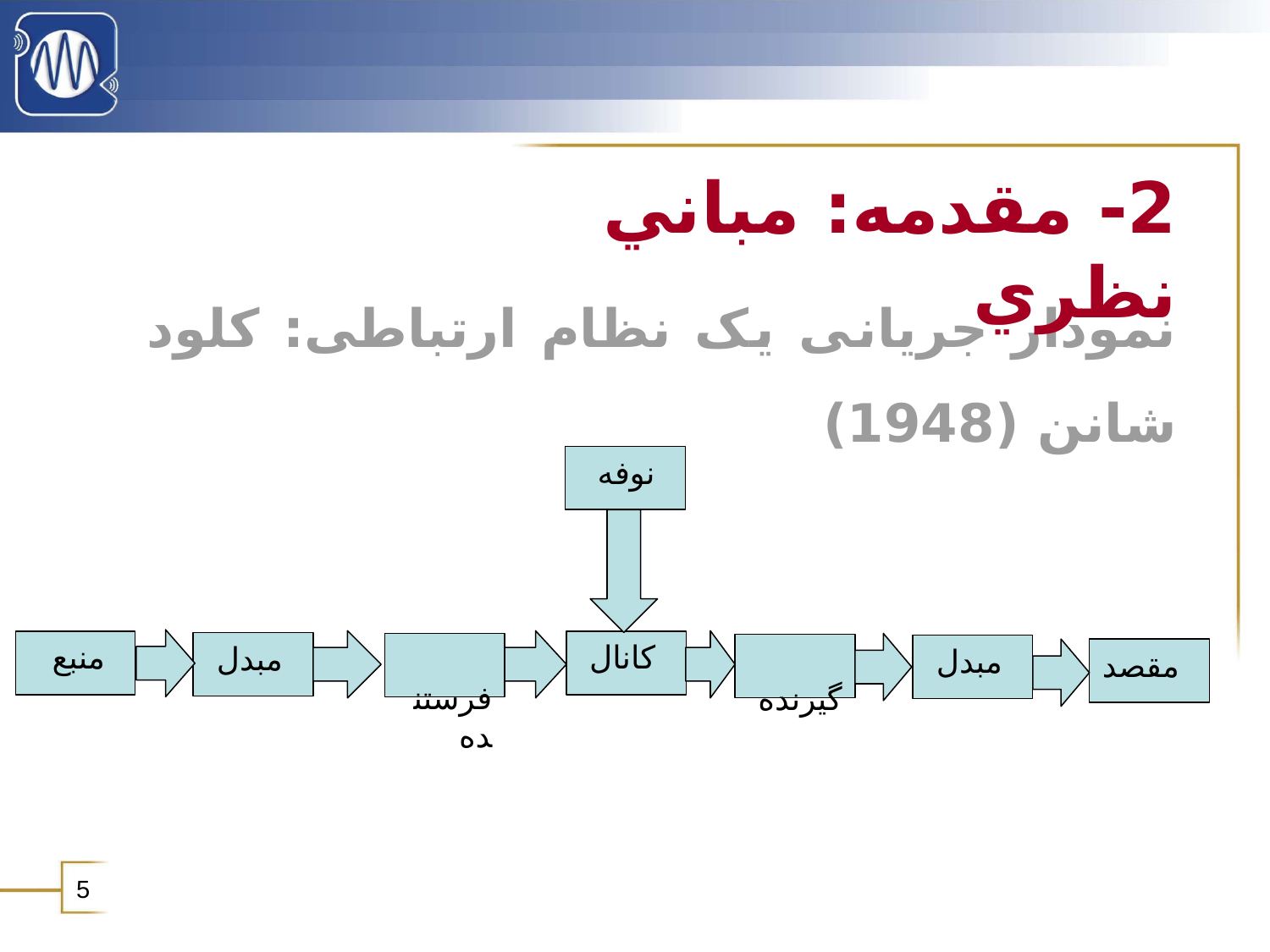

2- مقدمه: مباني نظري
نمودار جريانی يک نظام ارتباطی: کلود شانن (1948)
  نوفه

  منبع
  کانال
  مبدل
 فرستنده

  گیرنده
  مبدل

  مقصد
5